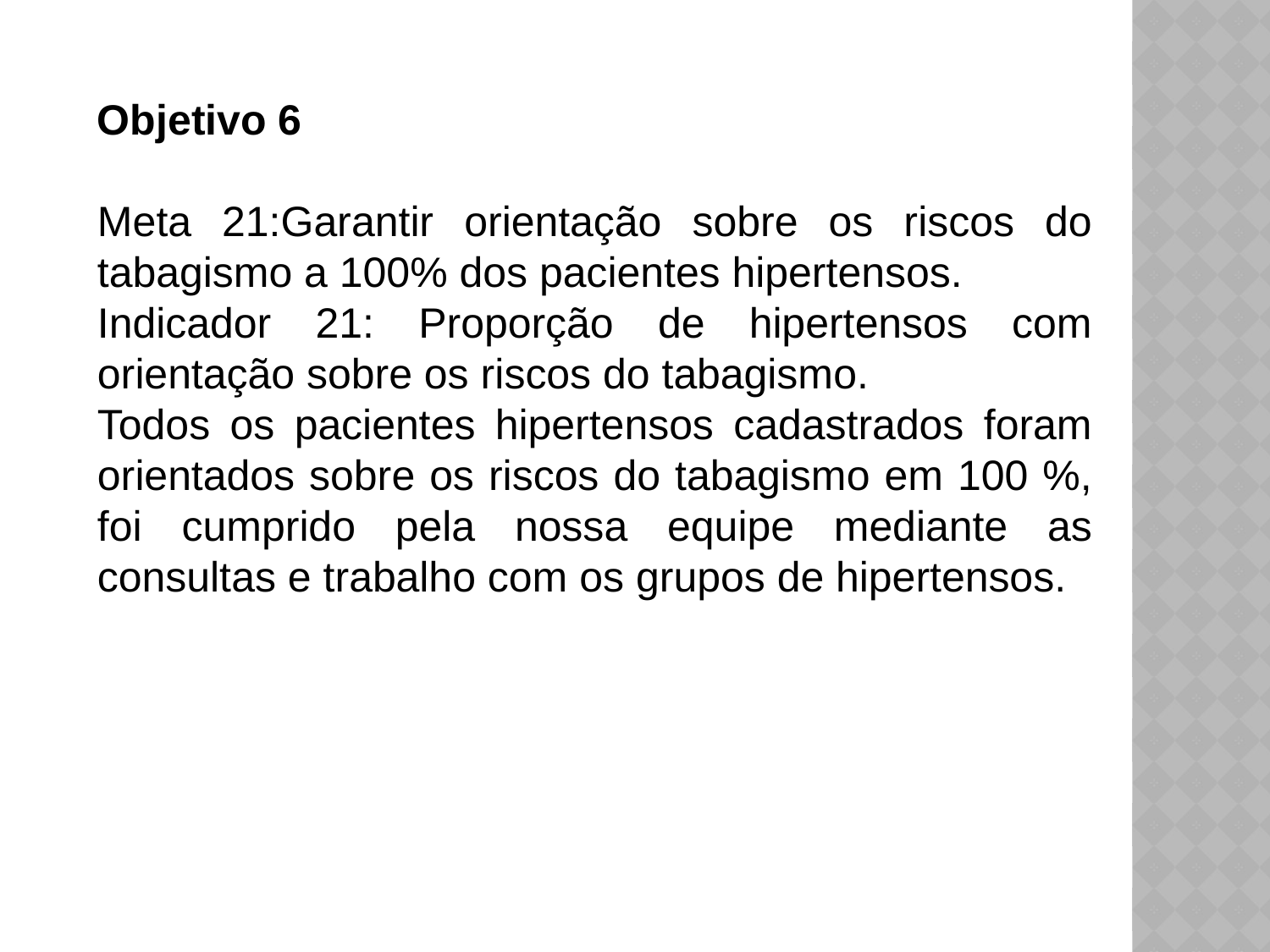

Objetivo 6

Meta 21:Garantir orientação sobre os riscos do tabagismo a 100% dos pacientes hipertensos.
Indicador 21: Proporção de hipertensos com orientação sobre os riscos do tabagismo.
Todos os pacientes hipertensos cadastrados foram orientados sobre os riscos do tabagismo em 100 %, foi cumprido pela nossa equipe mediante as consultas e trabalho com os grupos de hipertensos.